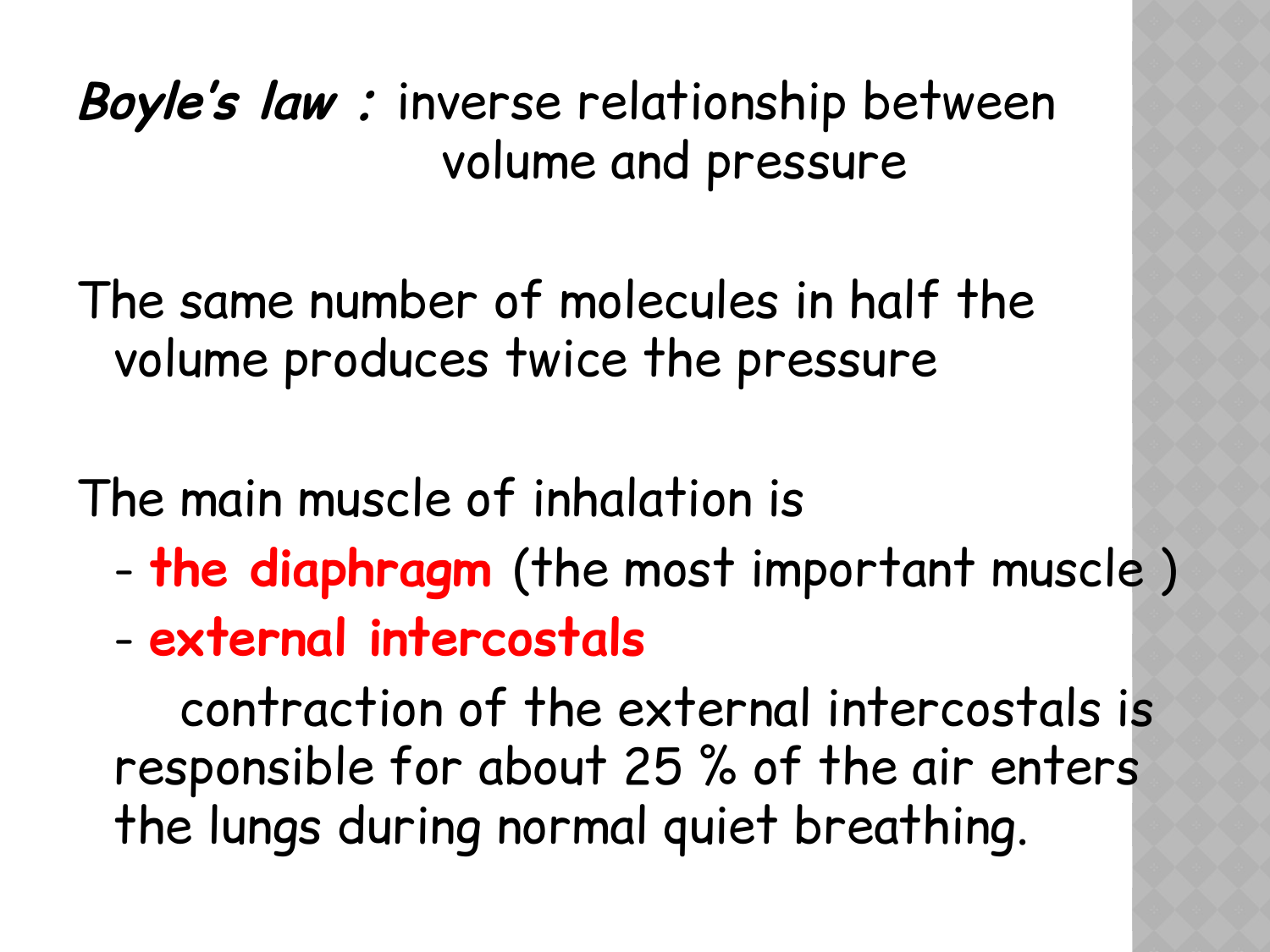

Boyle’s law : inverse relationship between 			     volume and pressure

The same number of molecules in half the volume produces twice the pressure

The main muscle of inhalation is
	- the diaphragm (the most important muscle )
	- external intercostals
       contraction of the external intercostals is responsible for about 25 % of the air enters the lungs during normal quiet breathing.